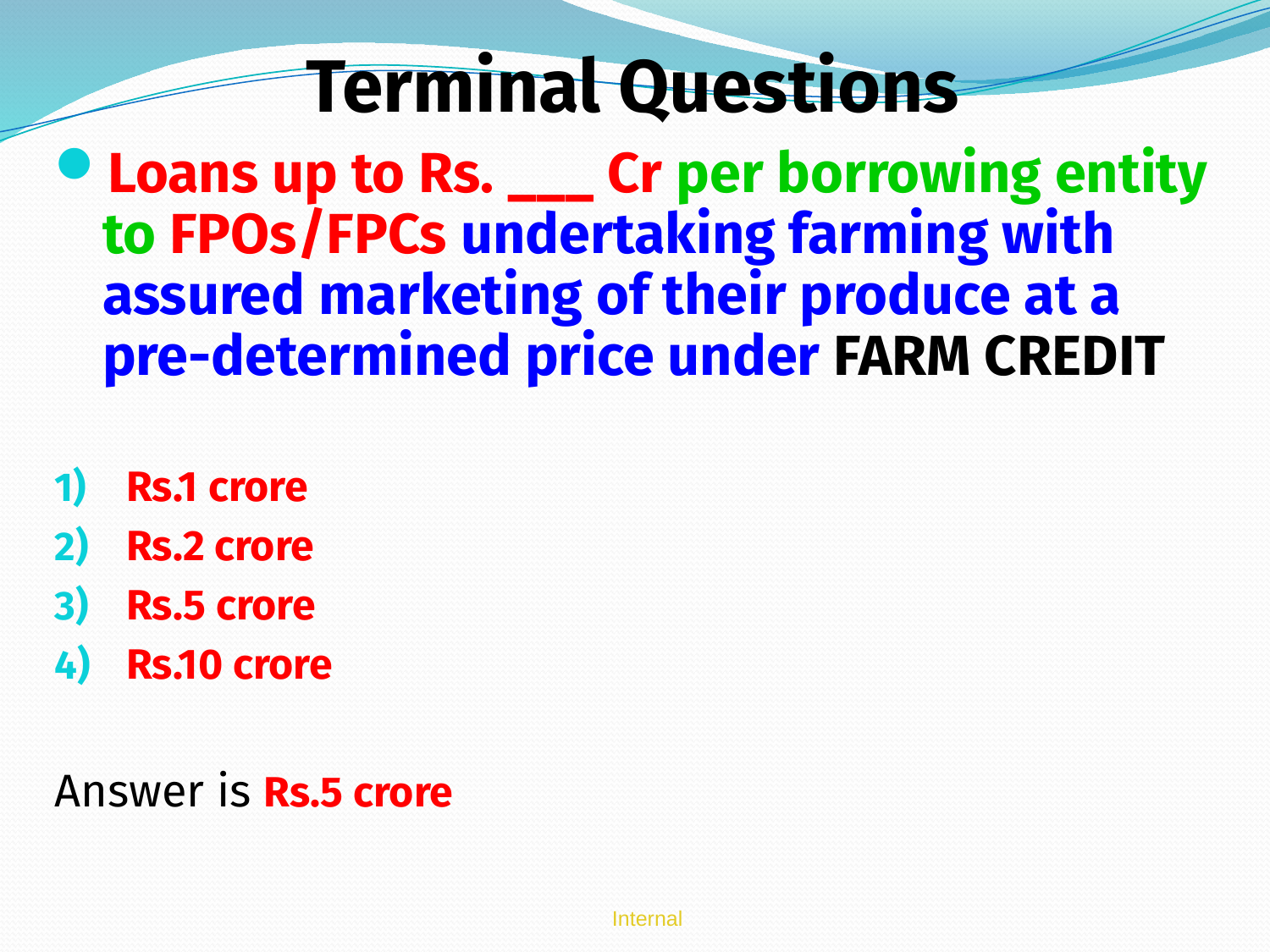

# Terminal Questions
Loans up to Rs. ___ Cr per borrowing entity to FPOs/FPCs undertaking farming with assured marketing of their produce at a pre-determined price under FARM CREDIT

Rs.1 crore
Rs.2 crore
Rs.5 crore
Rs.10 crore

Answer is Rs.5 crore
Internal